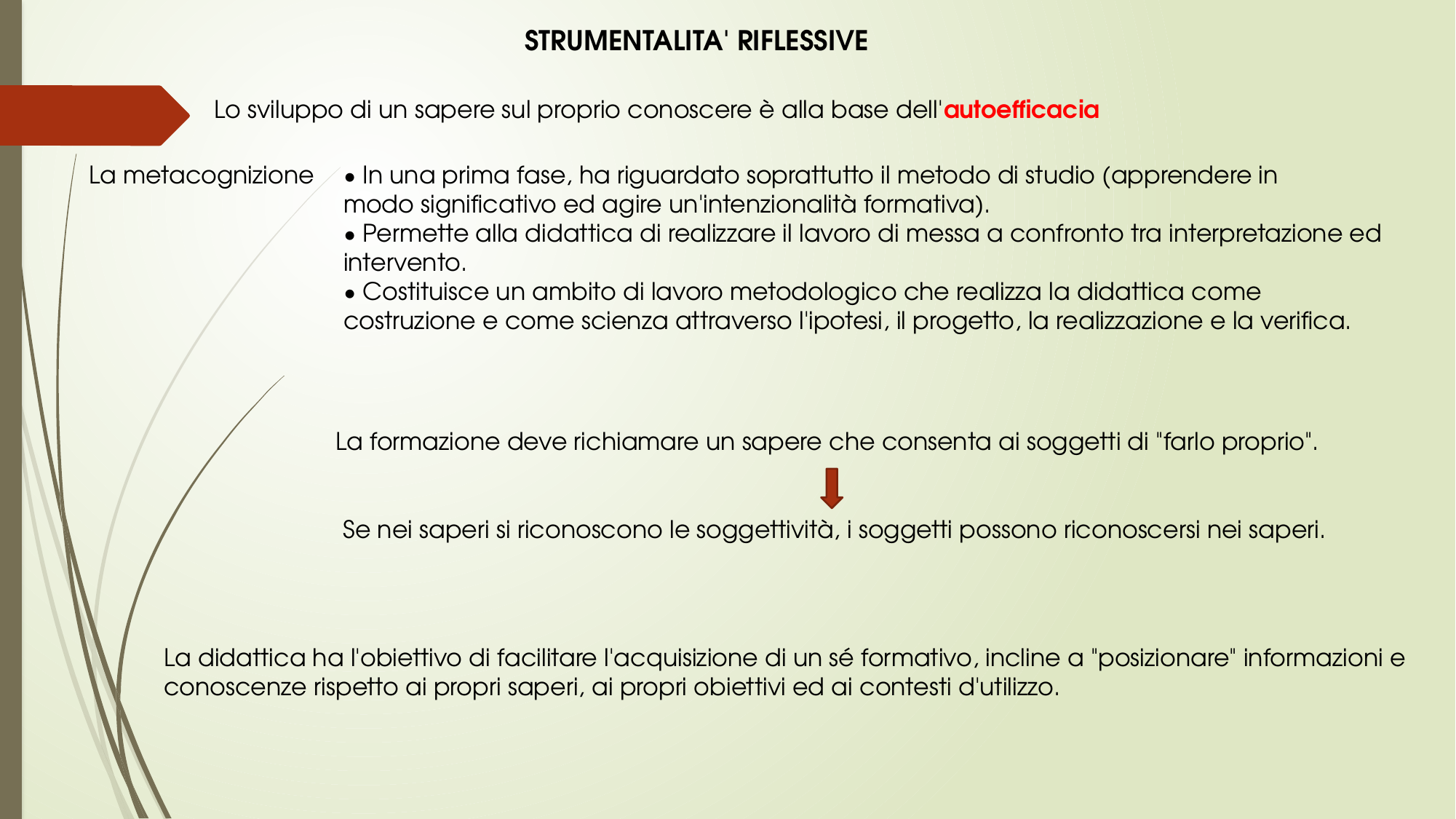

STRUMENTALITA' RIFLESSIVE
Lo sviluppo di un sapere sul proprio conoscere è alla base dell'autoefficacia
La metacognizione
• In una prima fase, ha riguardato soprattutto il metodo di studio (apprendere in modo significativo ed agire un'intenzionalità formativa).
• Permette alla didattica di realizzare il lavoro di messa a confronto tra interpretazione ed intervento.
• Costituisce un ambito di lavoro metodologico che realizza la didattica come costruzione e come scienza attraverso l'ipotesi, il progetto, la realizzazione e la verifica.
La formazione deve richiamare un sapere che consenta ai soggetti di "farlo proprio".

Se nei saperi si riconoscono le soggettività, i soggetti possono riconoscersi nei saperi.
La didattica ha l'obiettivo di facilitare l'acquisizione di un sé formativo, incline a "posizionare" informazioni e conoscenze rispetto ai propri saperi, ai propri obiettivi ed ai contesti d'utilizzo.